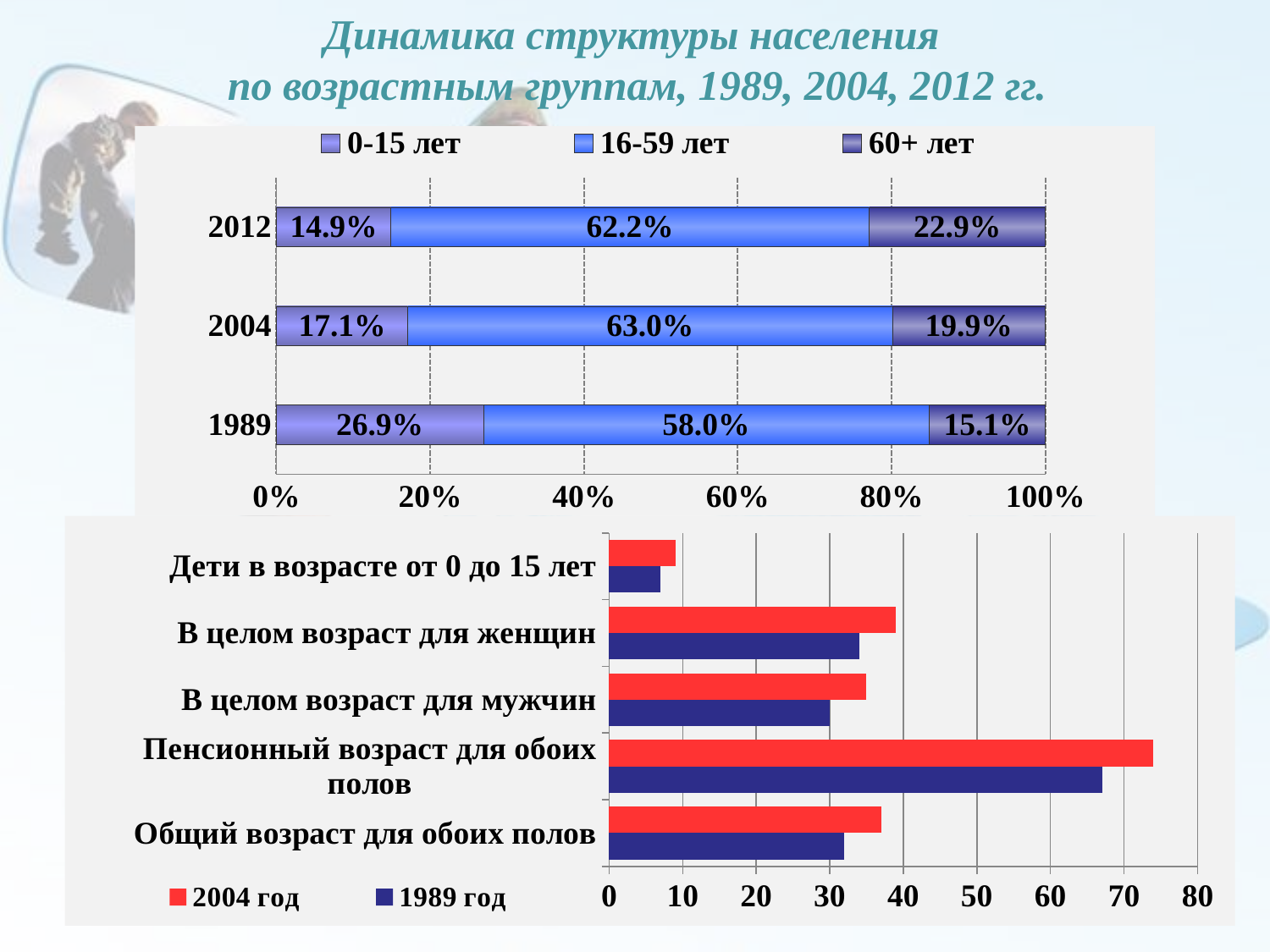

# Динамика структуры населения по возрастным группам, 1989, 2004, 2012 гг.

### Chart

| Category | 0-15 лет | 16-59 лет | 60+ лет |
|---|---|---|---|
| 1989 | 0.269 | 0.5800000000000001 | 0.1510000000000002 |
| 2004 | 0.171 | 0.6300000000000009 | 0.199 |
| 2012 | 0.1490000000000002 | 0.6220000000000008 | 0.229 |

### Chart

| Category | 1989 год | 2004 год |
|---|---|---|
| Общий возраст для обоих полов | 32.0 | 37.0 |
| Пенсионный возраст для обоих полов | 67.0 | 74.0 |
| В целом возраст для мужчин | 30.0 | 35.0 |
| В целом возраст для женщин | 34.0 | 39.0 |
| Дети в возрасте от 0 до 15 лет | 7.0 | 9.0 |